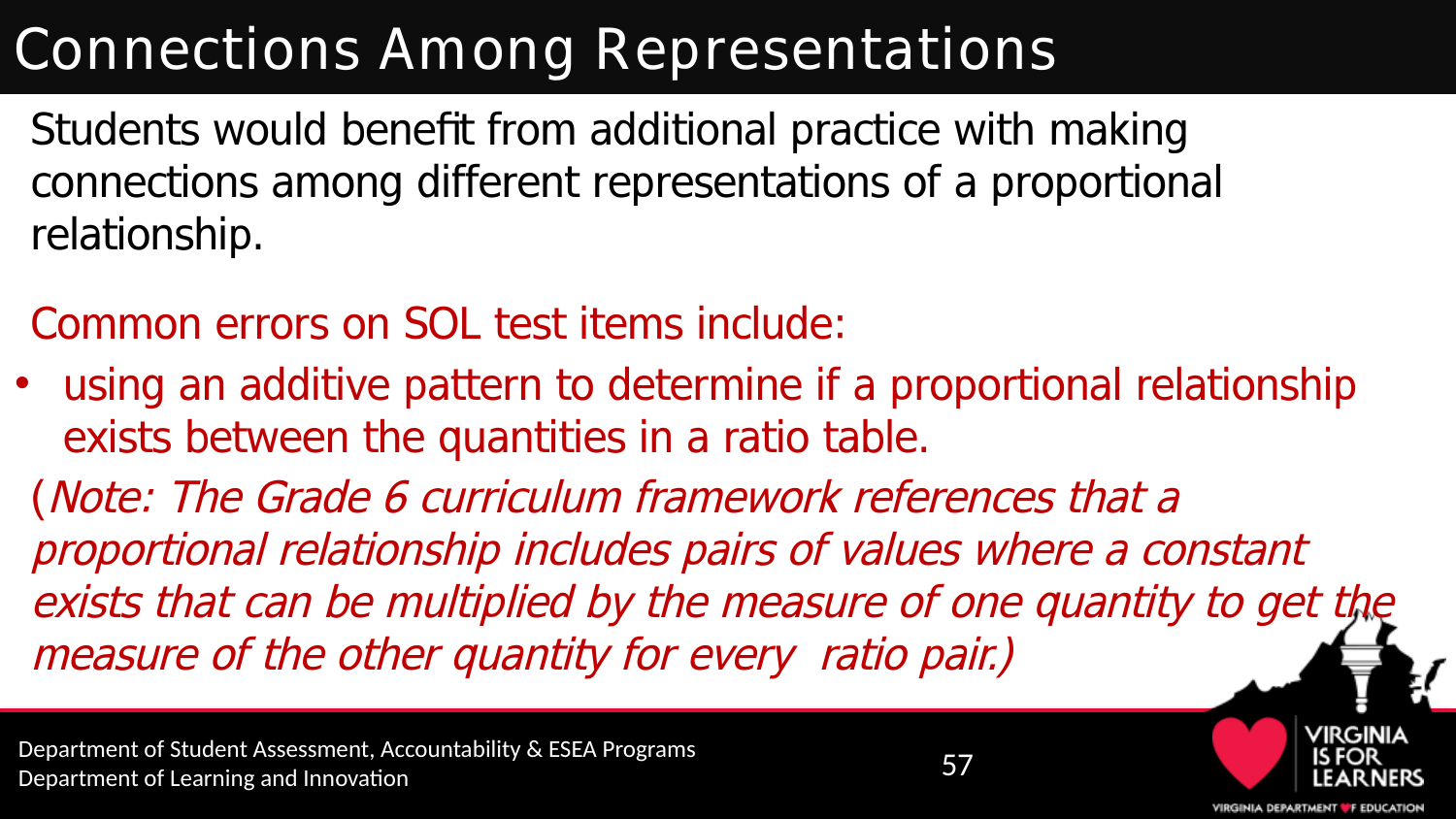

# Connections Among Representations
Students would benefit from additional practice with making connections among different representations of a proportional relationship.

Common errors on SOL test items include:
using an additive pattern to determine if a proportional relationship exists between the quantities in a ratio table.
(Note: The Grade 6 curriculum framework references that a proportional relationship includes pairs of values where a constant exists that can be multiplied by the measure of one quantity to get the measure of the other quantity for every  ratio pair.)